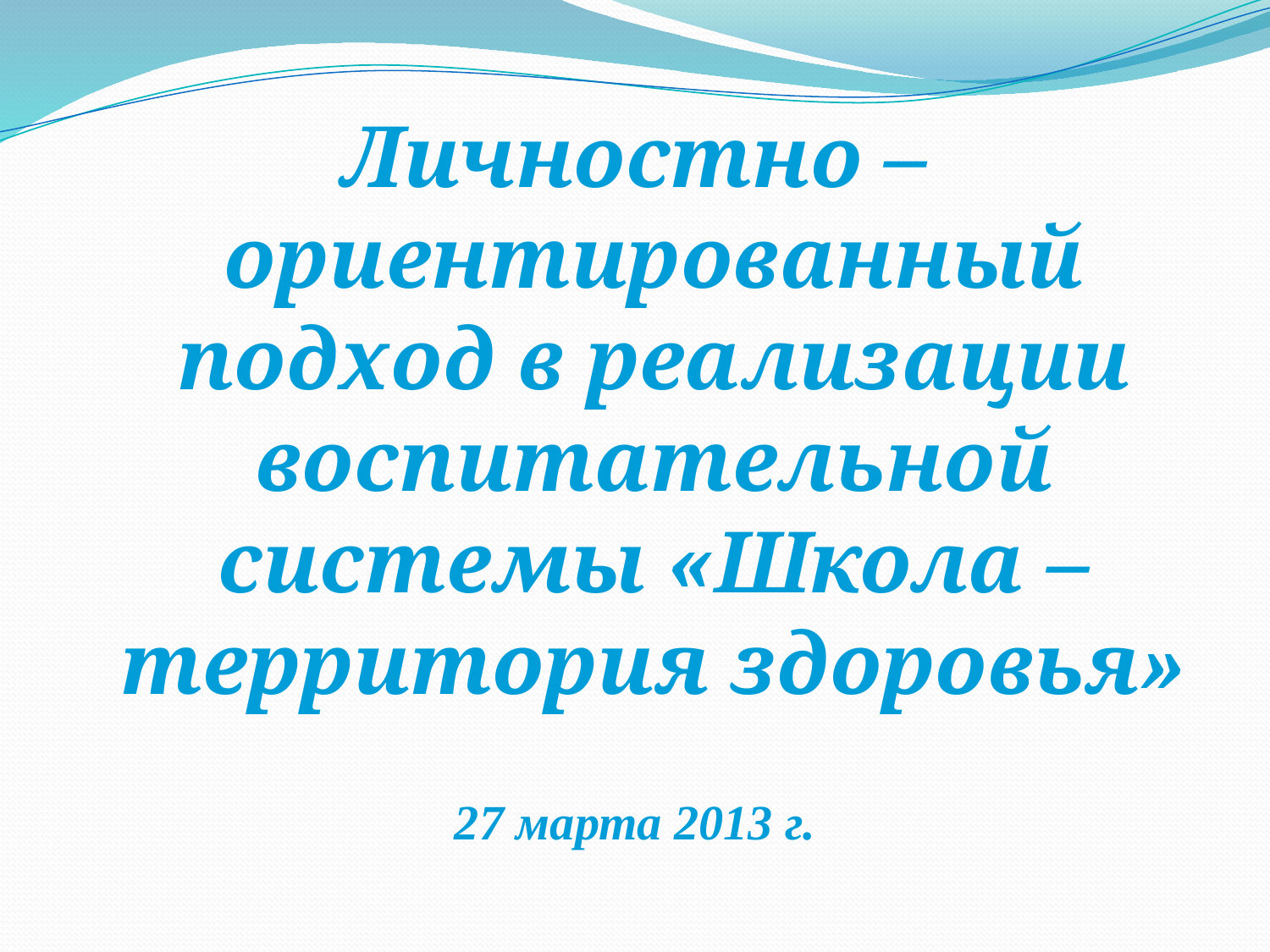

Личностно – ориентированный подход в реализации воспитательной системы «Школа – территория здоровья»

27 марта 2013 г.
#